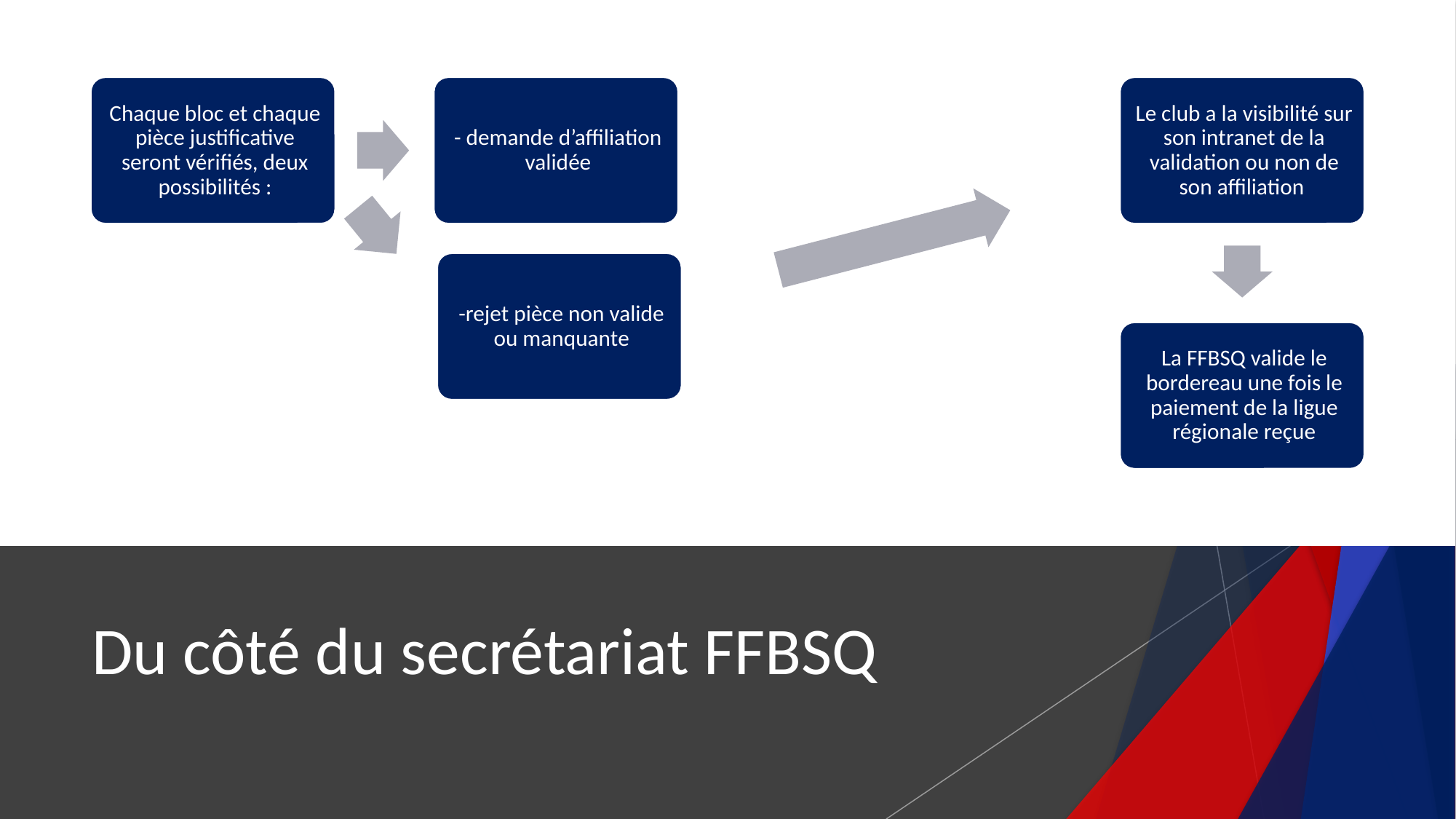

Chaque bloc et chaque pièce justificative seront vérifiés, deux possibilités :

- demande d’affiliation validée

-rejet pièce non valide ou manquante

Le club a la visibilité sur son intranet de la validation ou non de son affiliation

La FFBSQ valide le bordereau une fois le paiement de la ligue régionale reçue

# Du côté du secrétariat FFBSQ